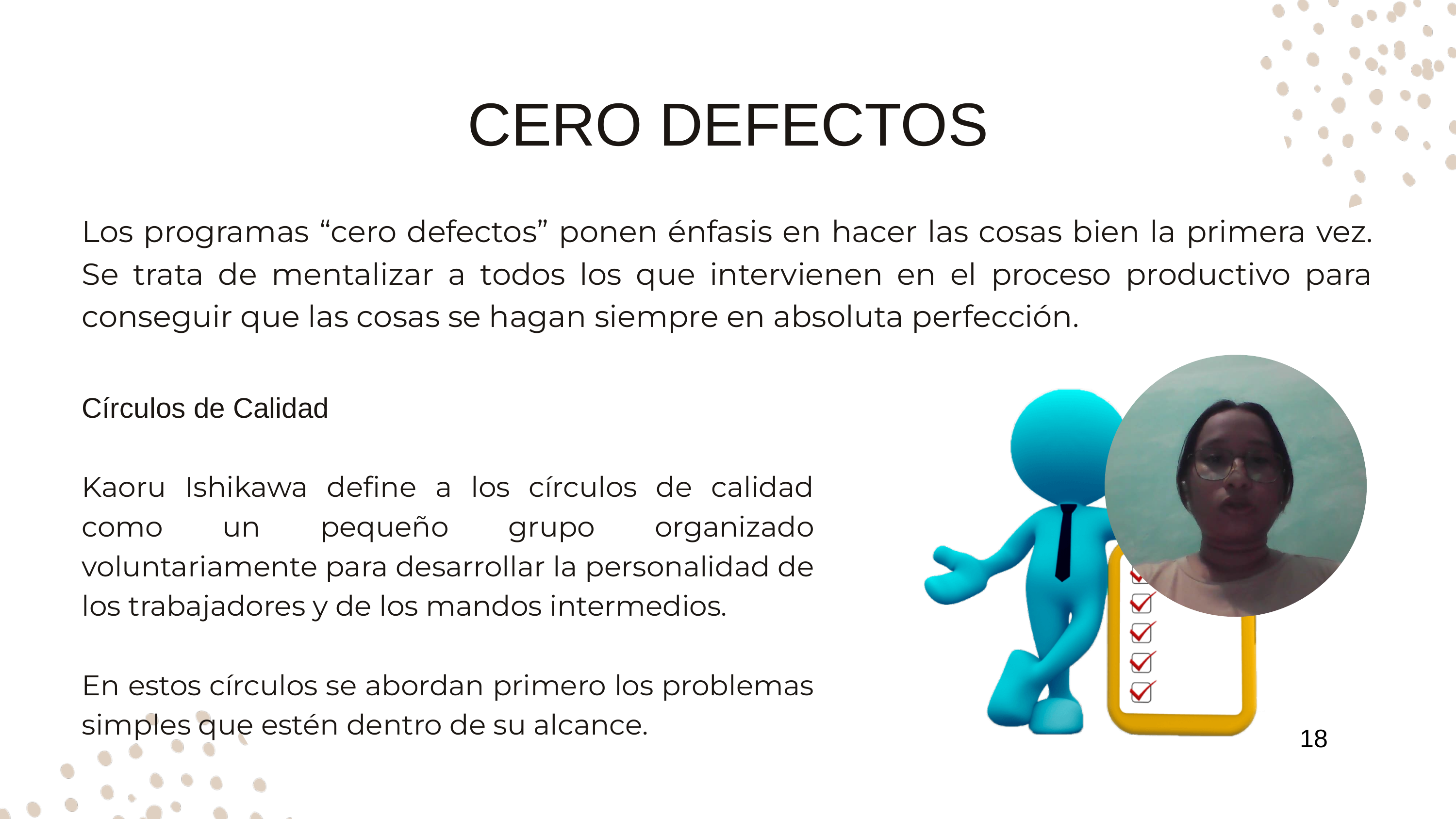

CERO DEFECTOS
Los programas “cero defectos” ponen énfasis en hacer las cosas bien la primera vez. Se trata de mentalizar a todos los que intervienen en el proceso productivo para conseguir que las cosas se hagan siempre en absoluta perfección.

Círculos de Calidad

Kaoru Ishikawa define a los círculos de calidad como un pequeño grupo organizado voluntariamente para desarrollar la personalidad de los trabajadores y de los mandos intermedios.

En estos círculos se abordan primero los problemas simples que estén dentro de su alcance.

18